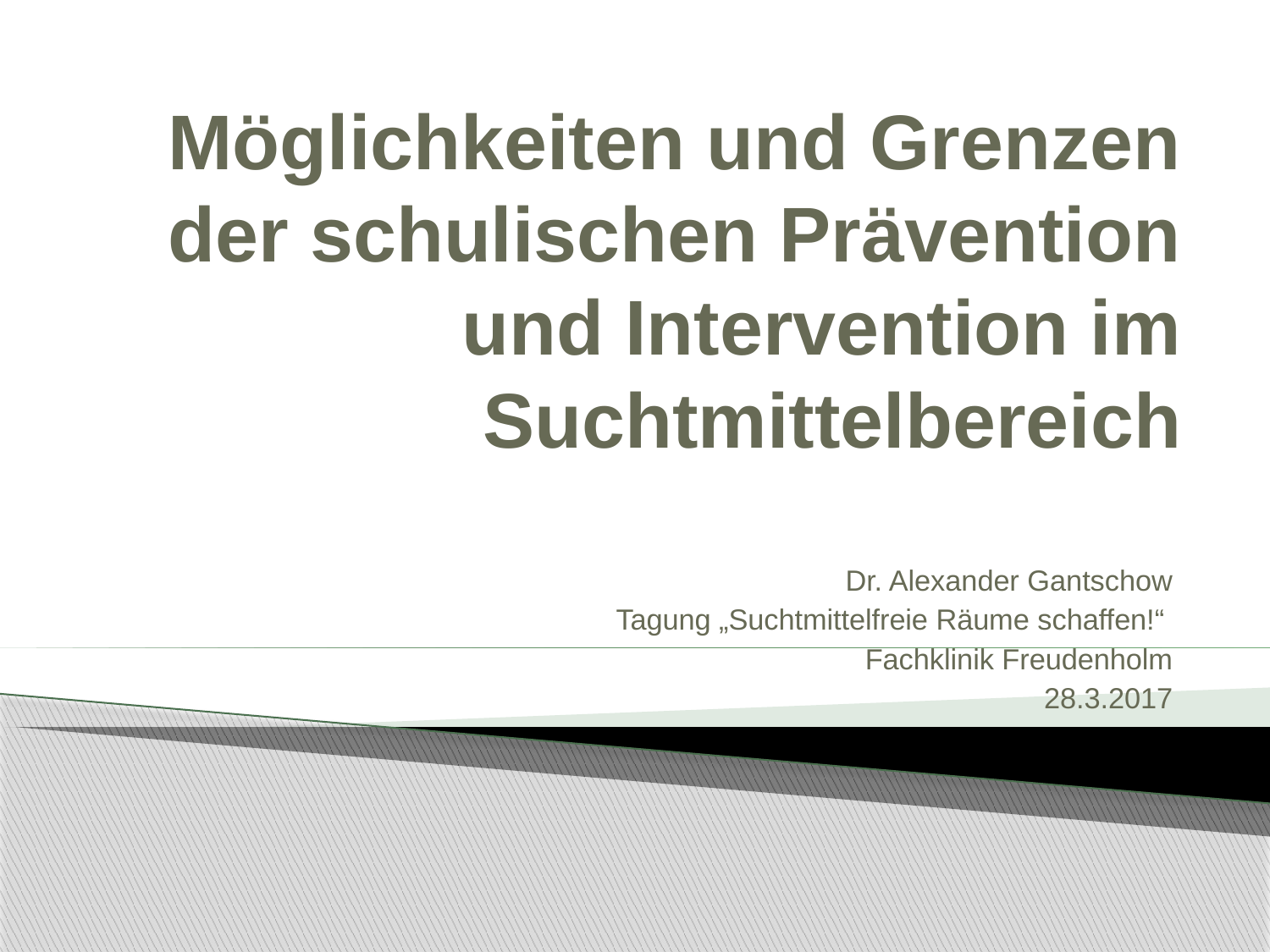

# Möglichkeiten und Grenzen der schulischen Prävention und Intervention im Suchtmittelbereich
Dr. Alexander Gantschow
Tagung „Suchtmittelfreie Räume schaffen!“
Fachklinik Freudenholm
28.3.2017